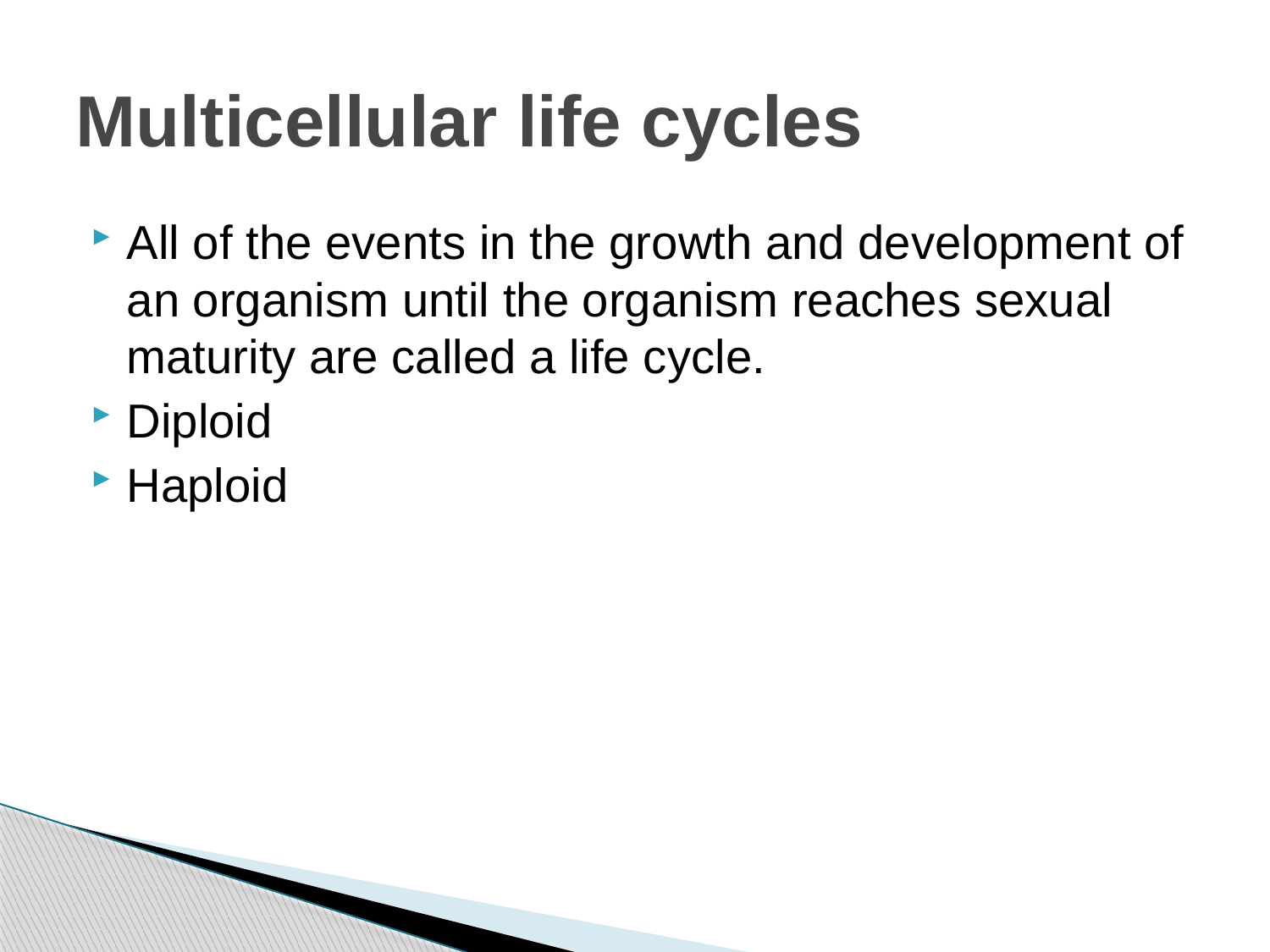

# Multicellular life cycles
All of the events in the growth and development of an organism until the organism reaches sexual maturity are called a life cycle.
Diploid
Haploid